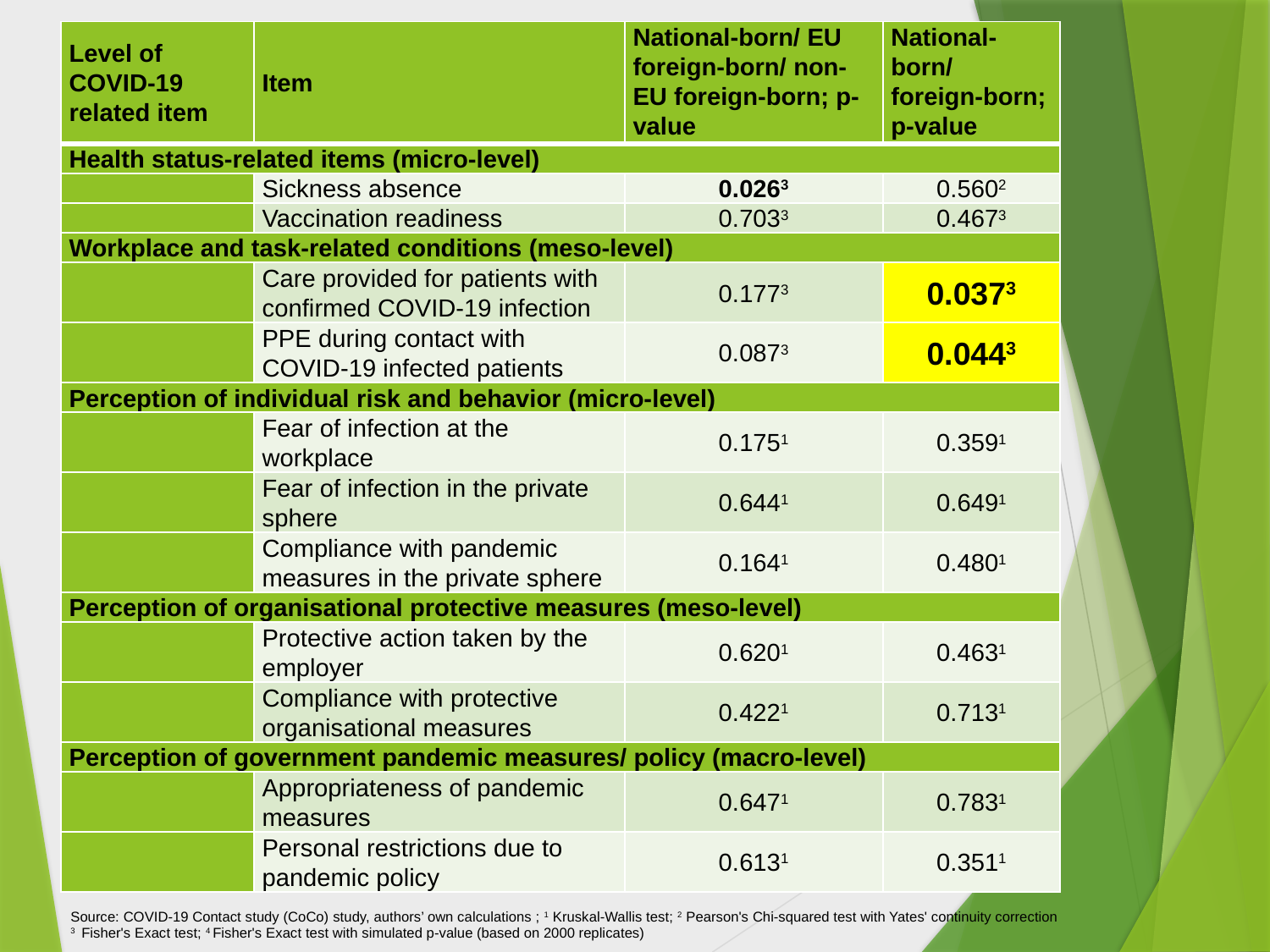

| Level of COVID-19 related item | Item | National-born/ EU foreign-born/ non-EU foreign-born; p-value | National-born/ foreign-born; p-value |
| --- | --- | --- | --- |
| Health status-related items (micro-level) |  |  |  |
|  | Sickness absence | 0.0263 | 0.5602 |
|  | Vaccination readiness | 0.7033 | 0.4673 |
| Workplace and task-related conditions (meso-level) |  |  |  |
|  | Care provided for patients with confirmed COVID-19 infection | 0.1773 | 0.0373 |
|  | PPE during contact with COVID-19 infected patients | 0.0873 | 0.0443 |
| Perception of individual risk and behavior (micro-level) |  |  |  |
|  | Fear of infection at the workplace | 0.1751 | 0.3591 |
|  | Fear of infection in the private sphere | 0.6441 | 0.6491 |
|  | Compliance with pandemic measures in the private sphere | 0.1641 | 0.4801 |
| Perception of organisational protective measures (meso-level) |  |  |  |
|  | Protective action taken by the employer | 0.6201 | 0.4631 |
|  | Compliance with protective organisational measures | 0.4221 | 0.7131 |
| Perception of government pandemic measures/ policy (macro-level) |  |  |  |
|  | Appropriateness of pandemic measures | 0.6471 | 0.7831 |
|  | Personal restrictions due to pandemic policy | 0.6131 | 0.3511 |
Source: COVID-19 Contact study (CoCo) study, authors’ own calculations ; 1 Kruskal-Wallis test; 2 Pearson's Chi-squared test with Yates' continuity correction
3  Fisher's Exact test; 4 Fisher's Exact test with simulated p-value (based on 2000 replicates)